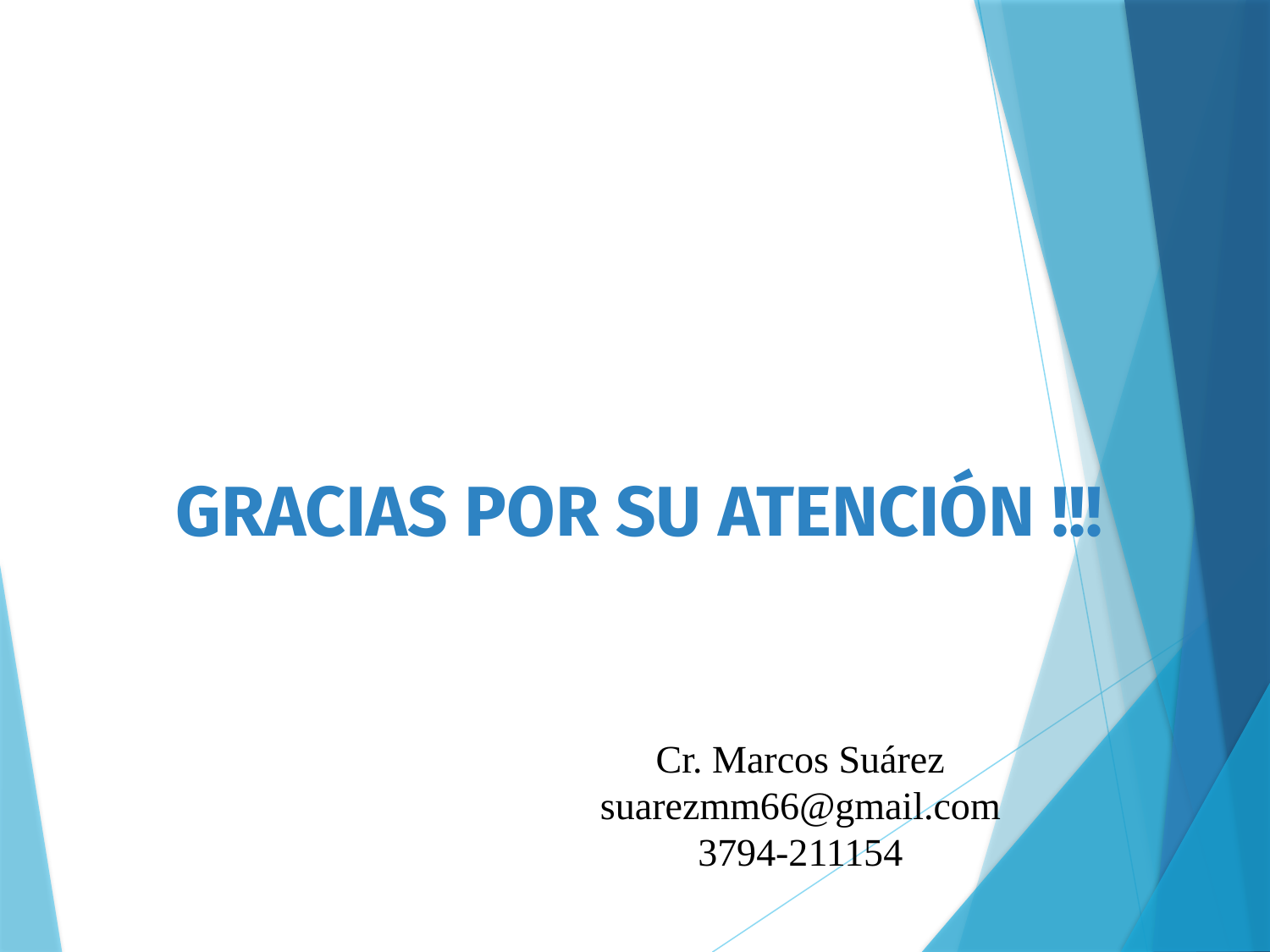

# GRACIAS POR SU ATENCIÓN !!!
Cr. Marcos Suárez
suarezmm66@gmail.com
3794-211154